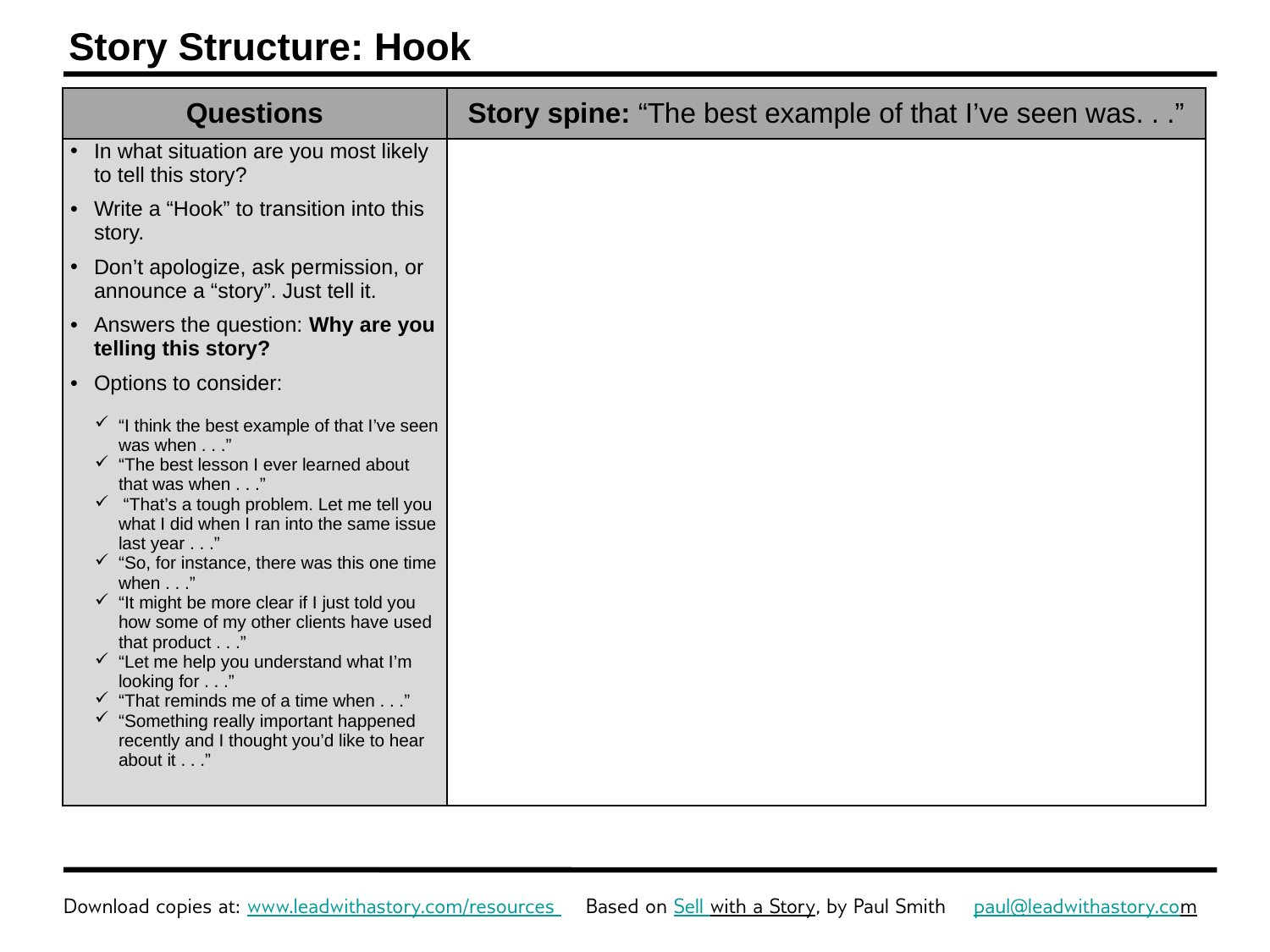

# Story Structure: Hook
| Questions | Story spine: “The best example of that I’ve seen was. . .” |
| --- | --- |
| In what situation are you most likely to tell this story? Write a “Hook” to transition into this story. Don’t apologize, ask permission, or announce a “story”. Just tell it. Answers the question: Why are you telling this story? Options to consider: “I think the best example of that I’ve seen was when . . .” “The best lesson I ever learned about that was when . . .” “That’s a tough problem. Let me tell you what I did when I ran into the same issue last year . . .” “So, for instance, there was this one time when . . .” “It might be more clear if I just told you how some of my other clients have used that product . . .” “Let me help you understand what I’m looking for . . .” “That reminds me of a time when . . .” “Something really important happened recently and I thought you’d like to hear about it . . .” |  |